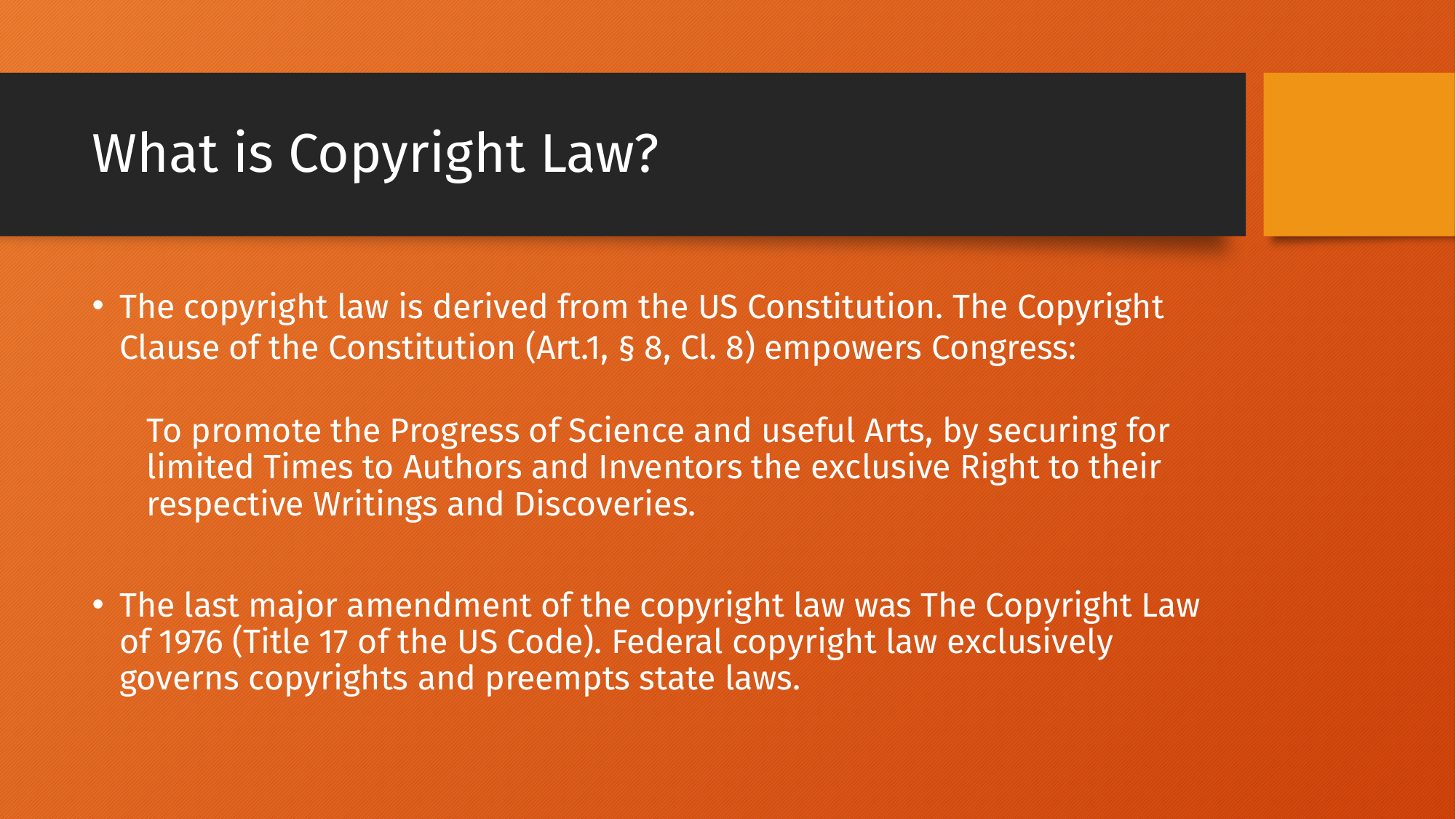

# What is Copyright Law?
The copyright law is derived from the US Constitution. The Copyright Clause of the Constitution (Art.1, § 8, Cl. 8) empowers Congress:

To promote the Progress of Science and useful Arts, by securing for limited Times to Authors and Inventors the exclusive Right to their respective Writings and Discoveries.

The last major amendment of the copyright law was The Copyright Law of 1976 (Title 17 of the US Code). Federal copyright law exclusively governs copyrights and preempts state laws.